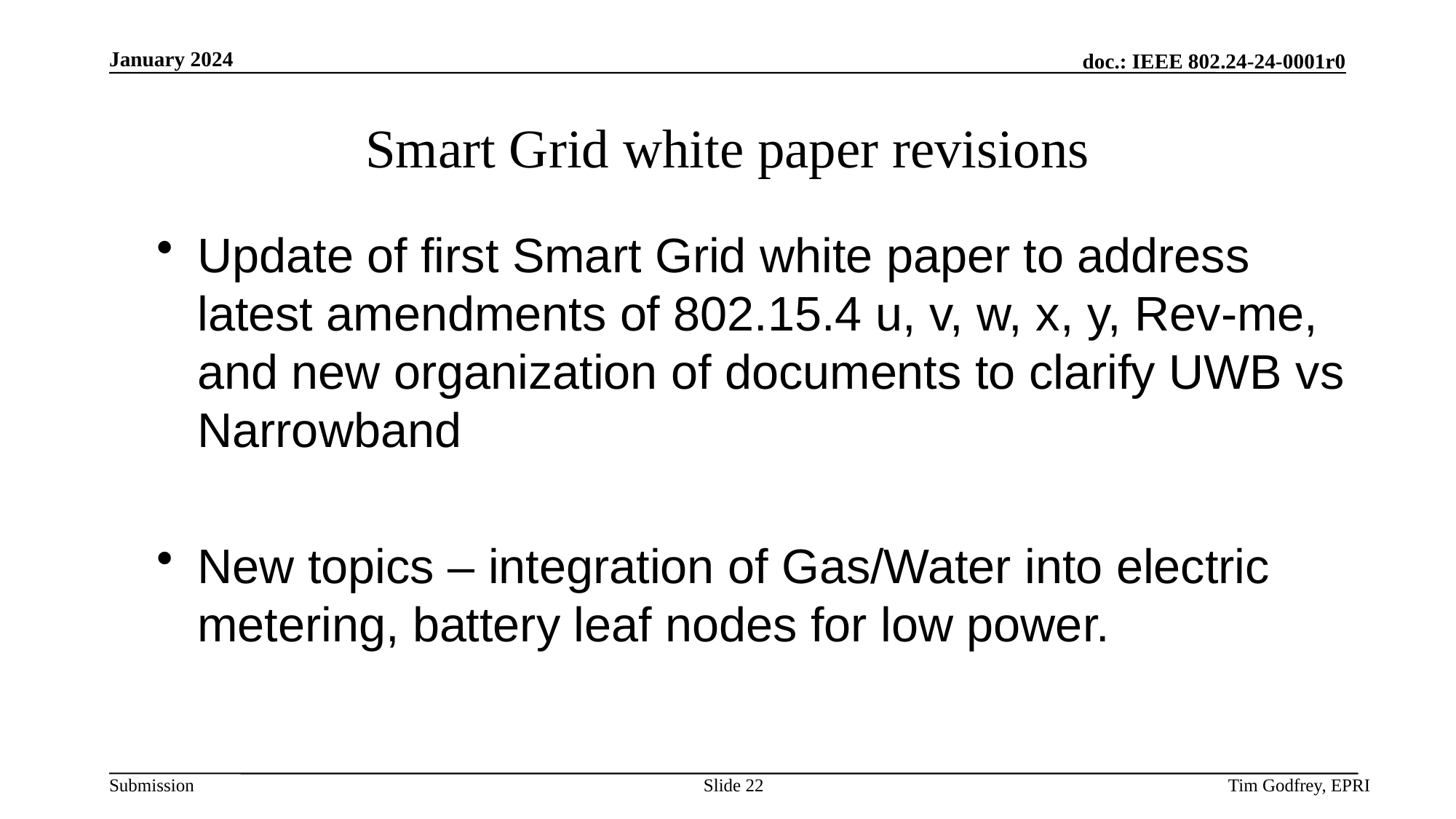

# Smart Grid white paper revisions
Update of first Smart Grid white paper to address latest amendments of 802.15.4 u, v, w, x, y, Rev-me,  and new organization of documents to clarify UWB vs Narrowband

New topics – integration of Gas/Water into electric metering, battery leaf nodes for low power.

Slide 22
Tim Godfrey, EPRI